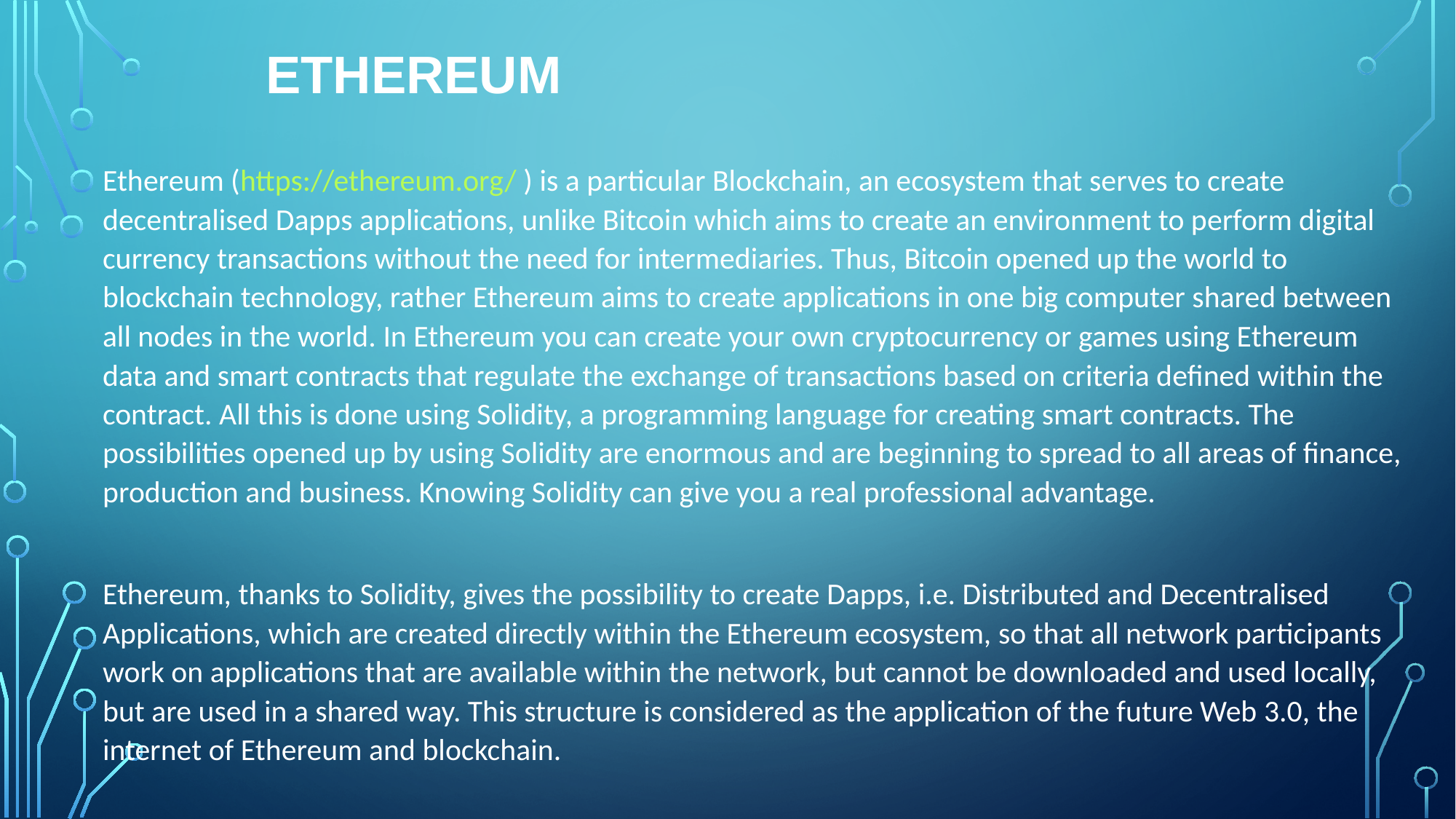

# Ethereum
Ethereum (https://ethereum.org/ ) is a particular Blockchain, an ecosystem that serves to create decentralised Dapps applications, unlike Bitcoin which aims to create an environment to perform digital currency transactions without the need for intermediaries. Thus, Bitcoin opened up the world to blockchain technology, rather Ethereum aims to create applications in one big computer shared between all nodes in the world. In Ethereum you can create your own cryptocurrency or games using Ethereum data and smart contracts that regulate the exchange of transactions based on criteria defined within the contract. All this is done using Solidity, a programming language for creating smart contracts. The possibilities opened up by using Solidity are enormous and are beginning to spread to all areas of finance, production and business. Knowing Solidity can give you a real professional advantage.

Ethereum, thanks to Solidity, gives the possibility to create Dapps, i.e. Distributed and Decentralised Applications, which are created directly within the Ethereum ecosystem, so that all network participants work on applications that are available within the network, but cannot be downloaded and used locally, but are used in a shared way. This structure is considered as the application of the future Web 3.0, the internet of Ethereum and blockchain.